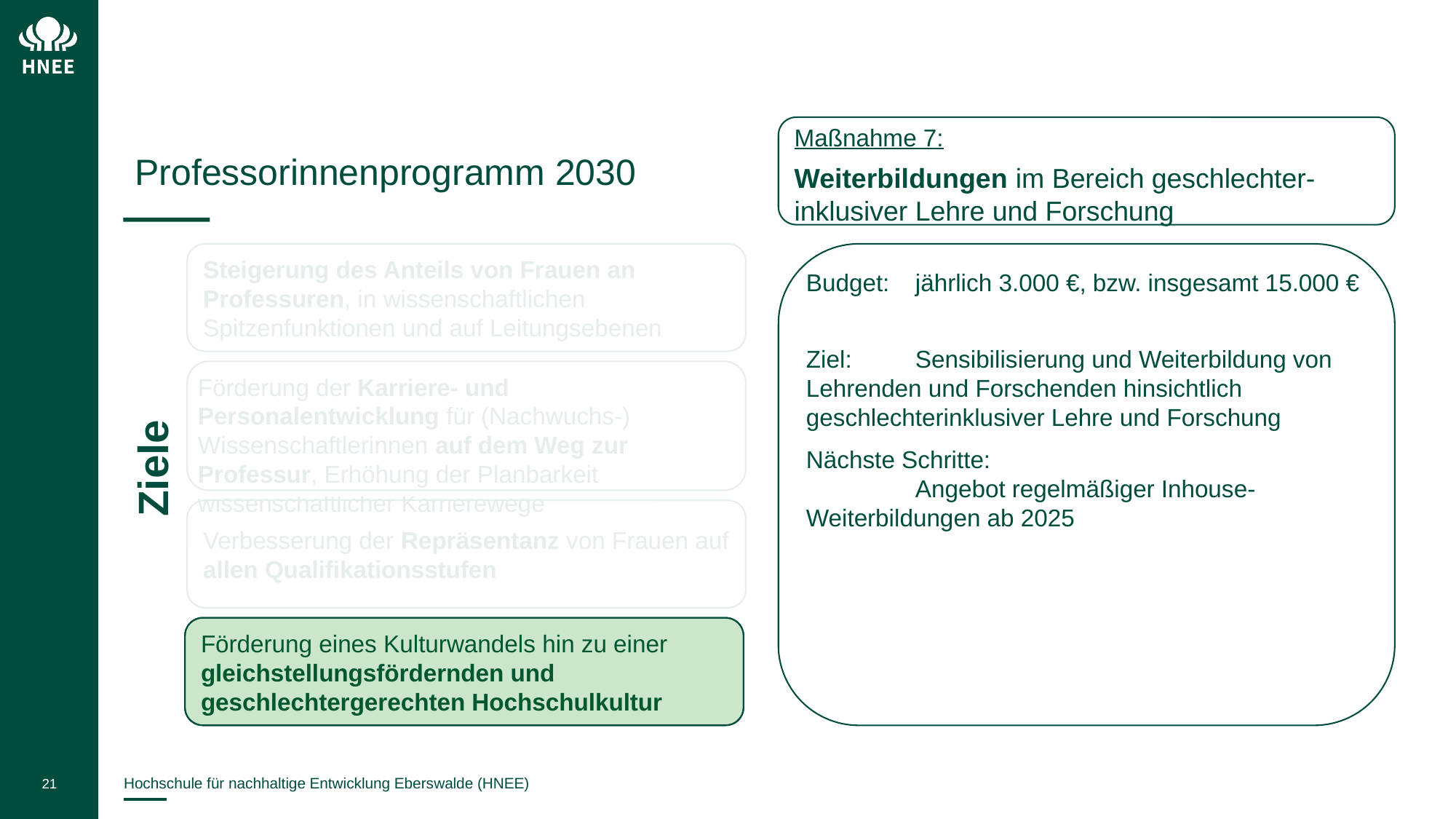

Maßnahme 7:
Weiterbildungen im Bereich geschlechter-inklusiver Lehre und Forschung
Professorinnenprogramm 2030

Steigerung des Anteils von Frauen an Professuren, in wissenschaftlichen Spitzenfunktionen und auf Leitungsebenen
Budget:	jährlich 3.000 €, bzw. insgesamt 15.000 €

Ziel:	Sensibilisierung und Weiterbildung von 	Lehrenden und Forschenden hinsichtlich 	geschlechterinklusiver Lehre und Forschung
Nächste Schritte:
 	Angebot regelmäßiger Inhouse-	Weiterbildungen ab 2025

Förderung der Karriere- und Personalentwicklung für (Nachwuchs-) Wissenschaftlerinnen auf dem Weg zur Professur, Erhöhung der Planbarkeit wissenschaftlicher Karrierewege
Ziele

Verbesserung der Repräsentanz von Frauen auf allen Qualifikationsstufen
Förderung eines Kulturwandels hin zu einer gleichstellungsfördernden und geschlechtergerechten Hochschulkultur